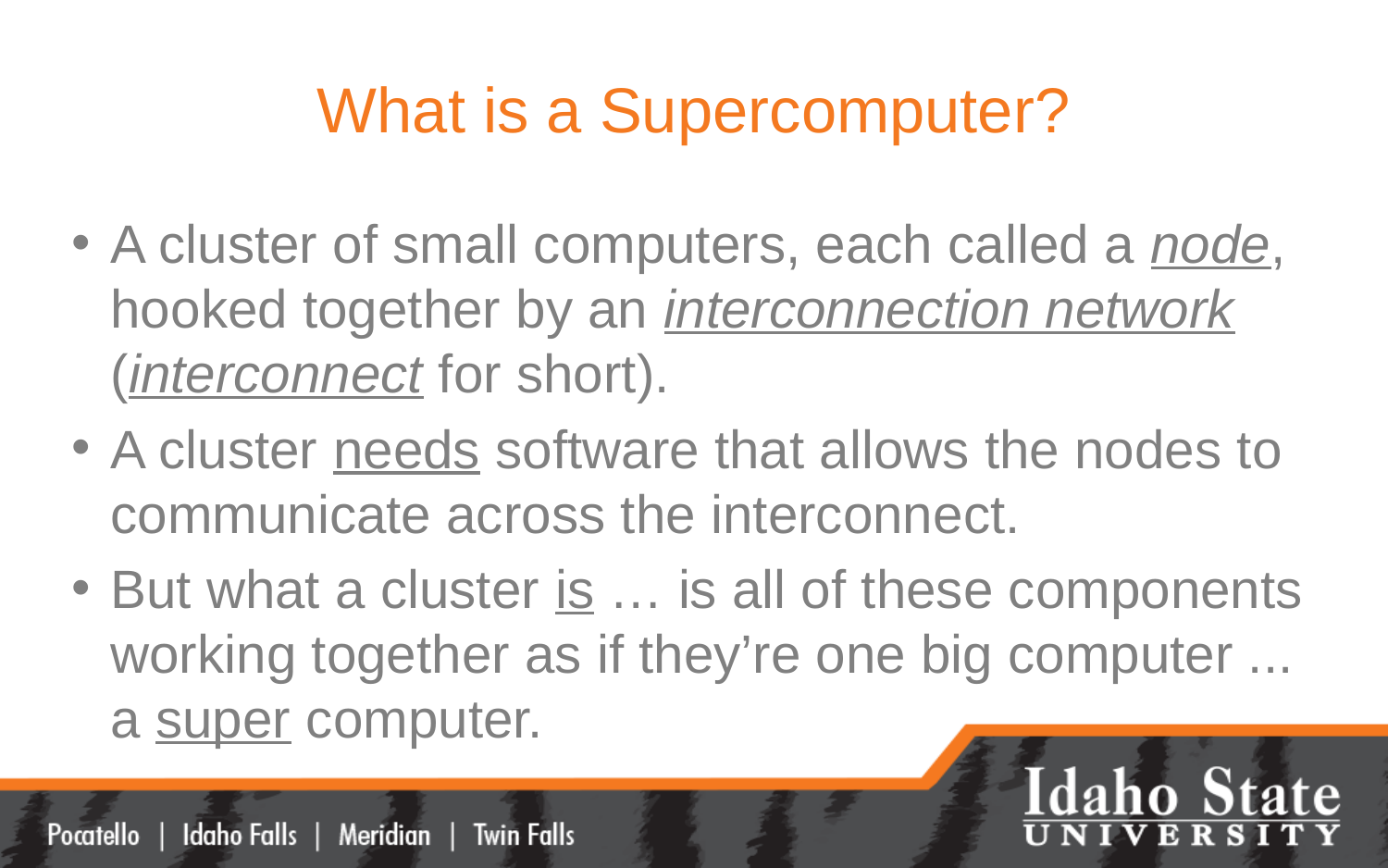

# What is a Supercomputer?
A cluster of small computers, each called a node, hooked together by an interconnection network (interconnect for short).
A cluster needs software that allows the nodes to communicate across the interconnect.
But what a cluster is … is all of these components working together as if they’re one big computer ... a super computer.